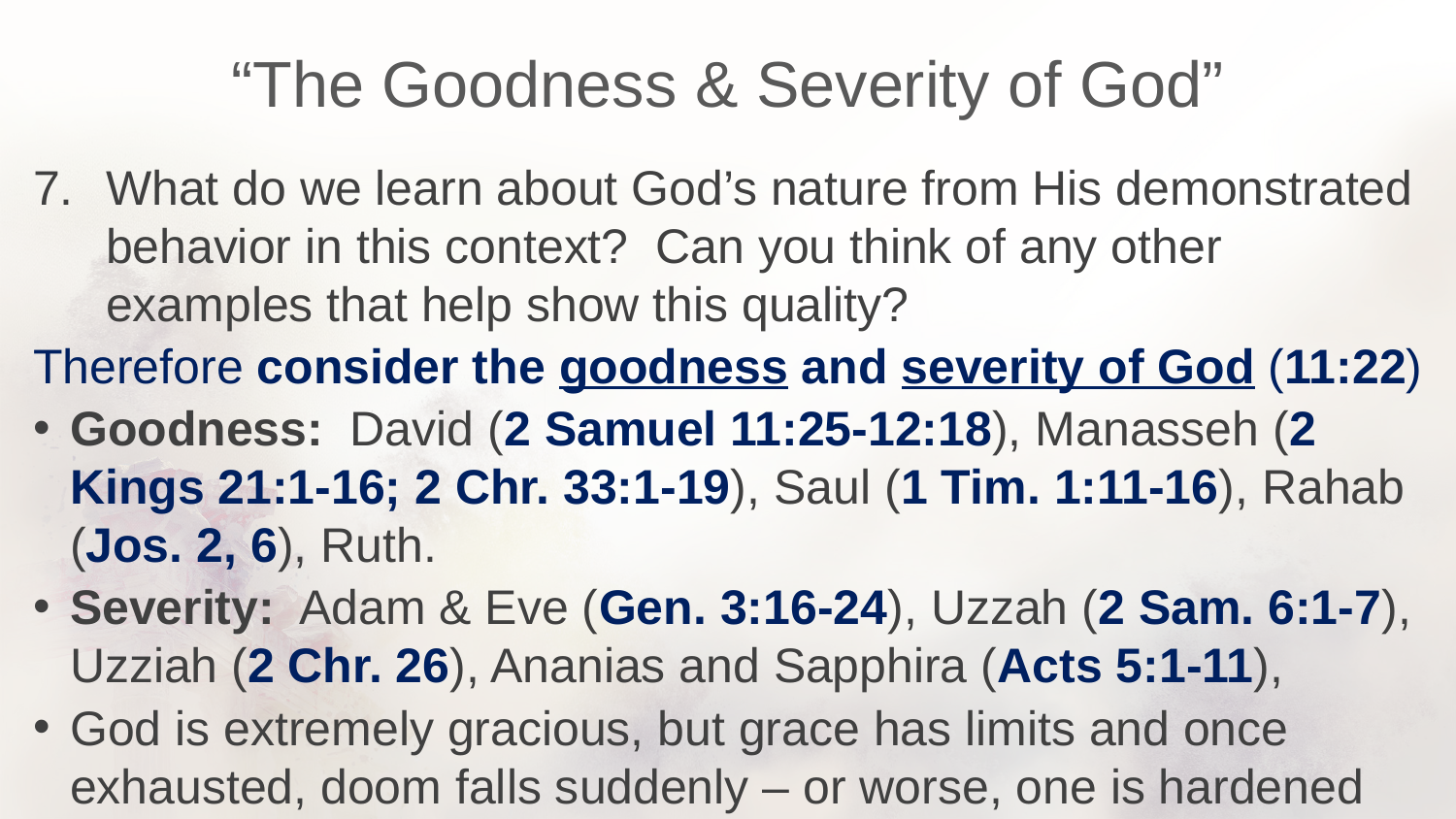

# “The Goodness & Severity of God”
What do we learn about God’s nature from His demonstrated behavior in this context?  Can you think of any other examples that help show this quality?
Therefore consider the goodness and severity of God (11:22)
Goodness:  David (2 Samuel 11:25-12:18), Manasseh (2 Kings 21:1-16; 2 Chr. 33:1-19), Saul (1 Tim. 1:11-16), Rahab (Jos. 2, 6), Ruth.
Severity:  Adam & Eve (Gen. 3:16-24), Uzzah (2 Sam. 6:1-7), Uzziah (2 Chr. 26), Ananias and Sapphira (Acts 5:1-11),
God is extremely gracious, but grace has limits and once exhausted, doom falls suddenly – or worse, one is hardened and used like Pharaoh.  One must continue in God’s goodness by fearing, obeying.